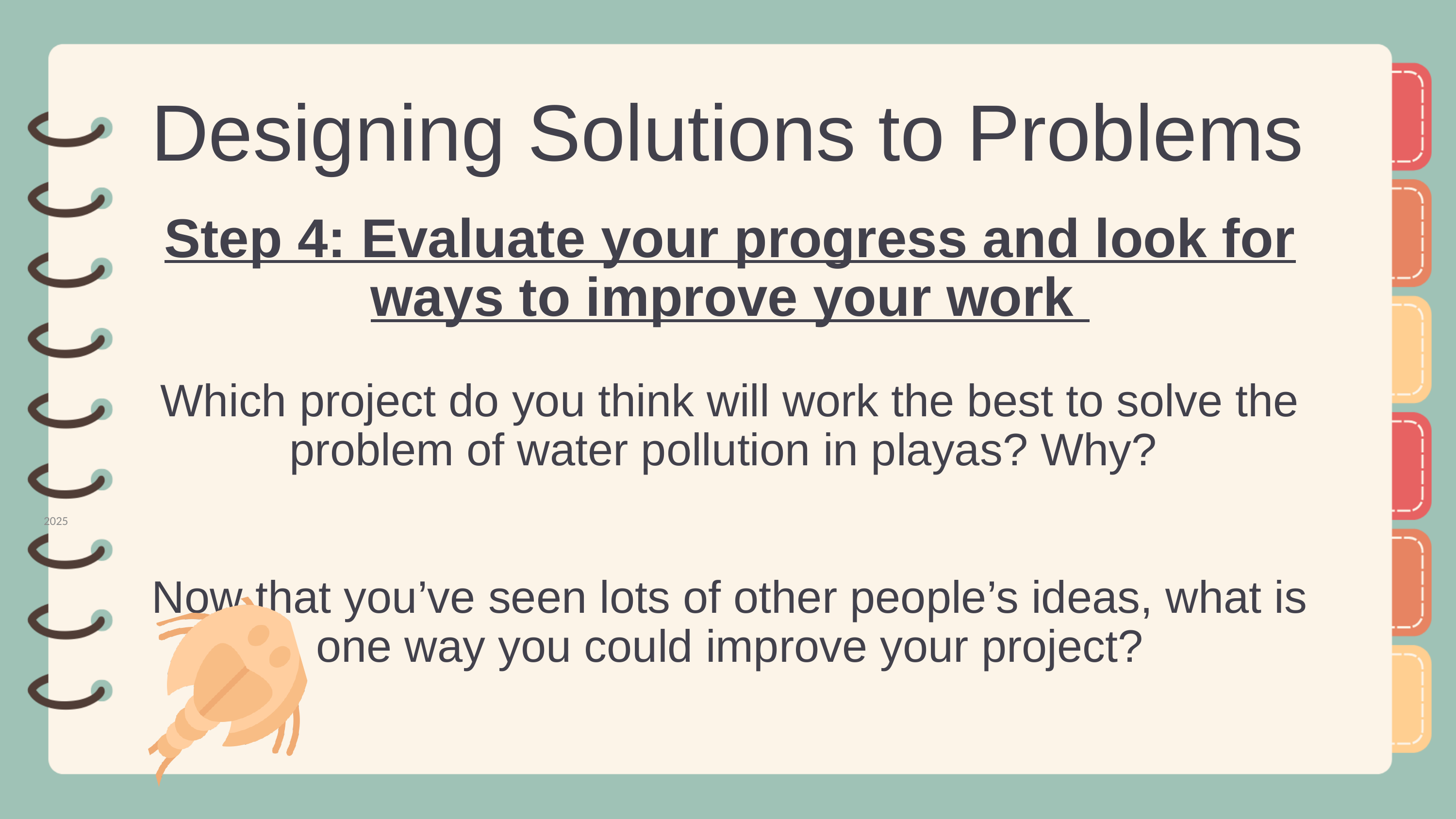

Designing Solutions to Problems
Step 4: Evaluate your progress and look for ways to improve your work

Which project do you think will work the best to solve the problem of water pollution in playas? Why?

Now that you’ve seen lots of other people’s ideas, what is one way you could improve your project?

2025